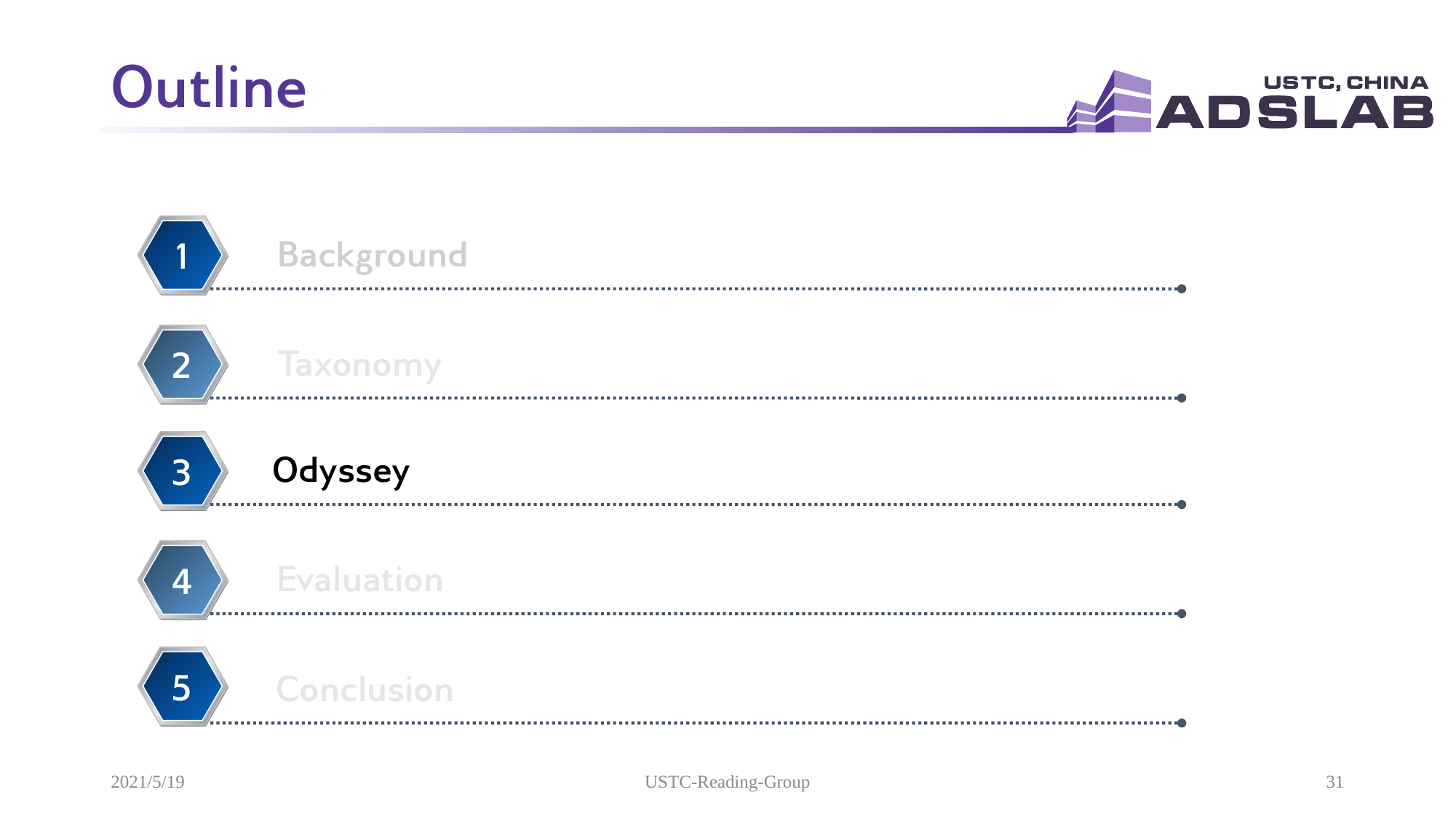

# Outline

Background
1

Taxonomy
2

Odyssey
3

Evaluation
4

3

5
Conclusion

2021/5/19
USTC-Reading-Group
31